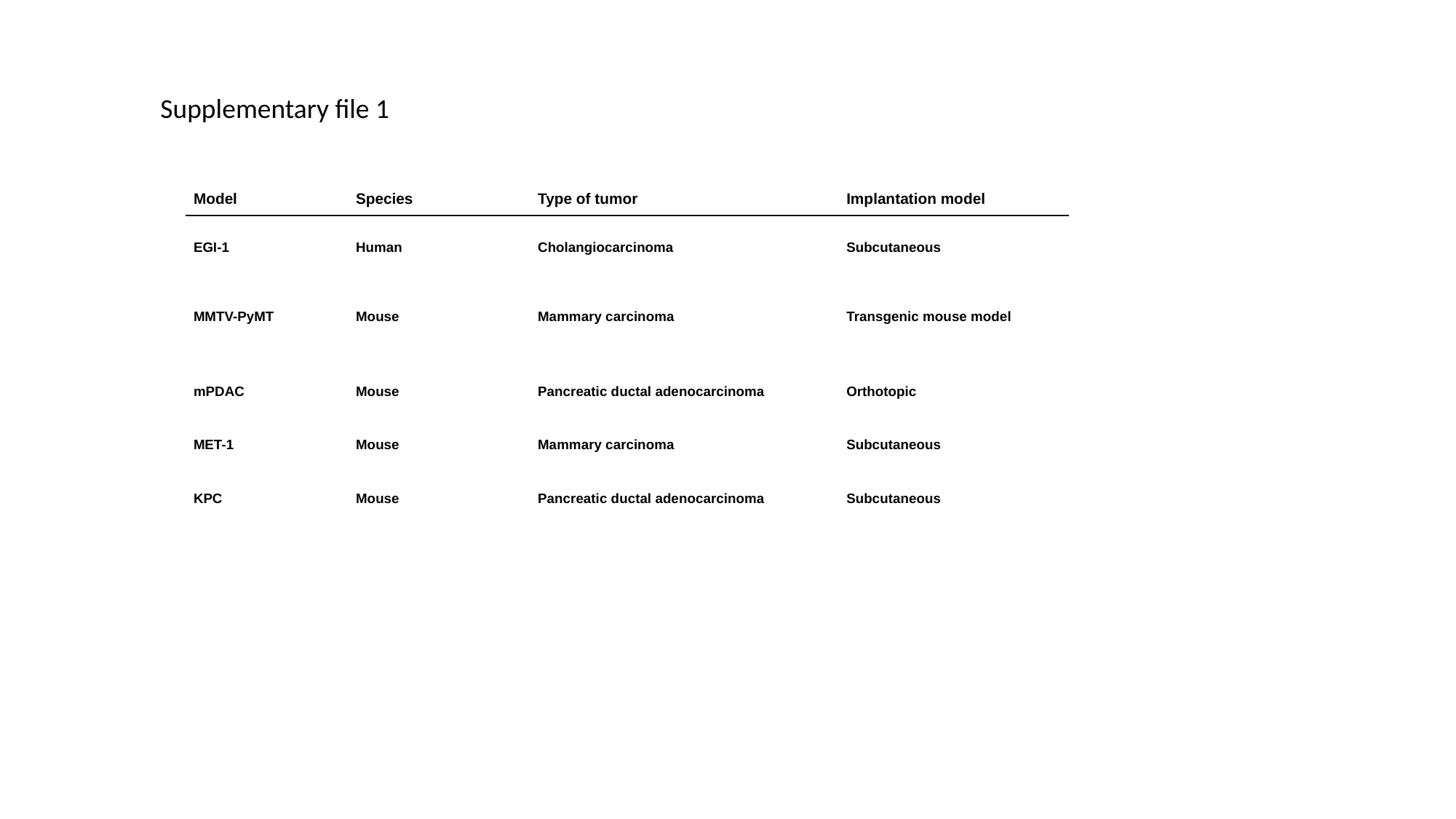

Supplementary file 1
| Model | Species | Type of tumor | Implantation model |
| --- | --- | --- | --- |
| EGI-1 | Human | Cholangiocarcinoma | Subcutaneous |
| MMTV-PyMT | Mouse | Mammary carcinoma | Transgenic mouse model |
| mPDAC | Mouse | Pancreatic ductal adenocarcinoma | Orthotopic |
| MET-1 | Mouse | Mammary carcinoma | Subcutaneous |
| KPC | Mouse | Pancreatic ductal adenocarcinoma | Subcutaneous |